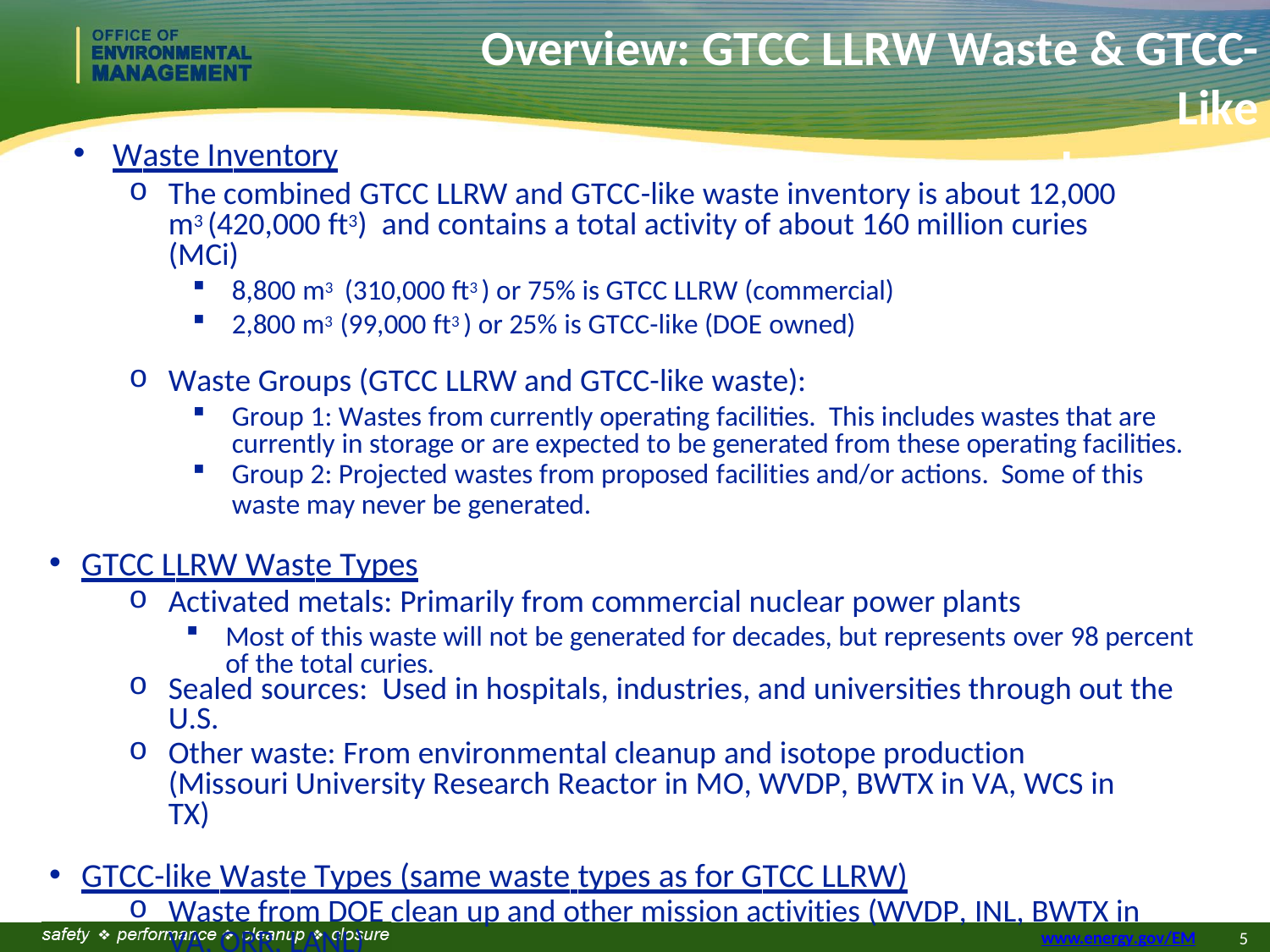

Overview: GTCC LLRW Waste & GTCC-Like
Inventory
Waste Inventory
The combined GTCC LLRW and GTCC-like waste inventory is about 12,000 m3 (420,000 ft3)  and contains a total activity of about 160 million curies (MCi)
8,800 m3   (310,000 ft3 ) or 75% is GTCC LLRW (commercial)
2,800 m3  (99,000 ft3 ) or 25% is GTCC-like (DOE owned)
Waste Groups (GTCC LLRW and GTCC-like waste):
Group 1: Wastes from currently operating facilities.  This includes wastes that are currently in storage or are expected to be generated from these operating facilities.
Group 2: Projected wastes from proposed facilities and/or actions.  Some of this
waste may never be generated.
GTCC LLRW Waste Types
Activated metals: Primarily from commercial nuclear power plants
Most of this waste will not be generated for decades, but represents over 98 percent of the total curies.
Sealed sources:  Used in hospitals, industries, and universities through out the
U.S.
Other waste: From environmental cleanup and isotope production (Missouri University Research Reactor in MO, WVDP, BWTX in VA, WCS in TX)
GTCC-like Waste Types (same waste types as for GTCC LLRW)
Waste from DOE clean up and other mission activities (WVDP, INL, BWTX in VA, ORR, LANL)
www.energy.gov/EM
5